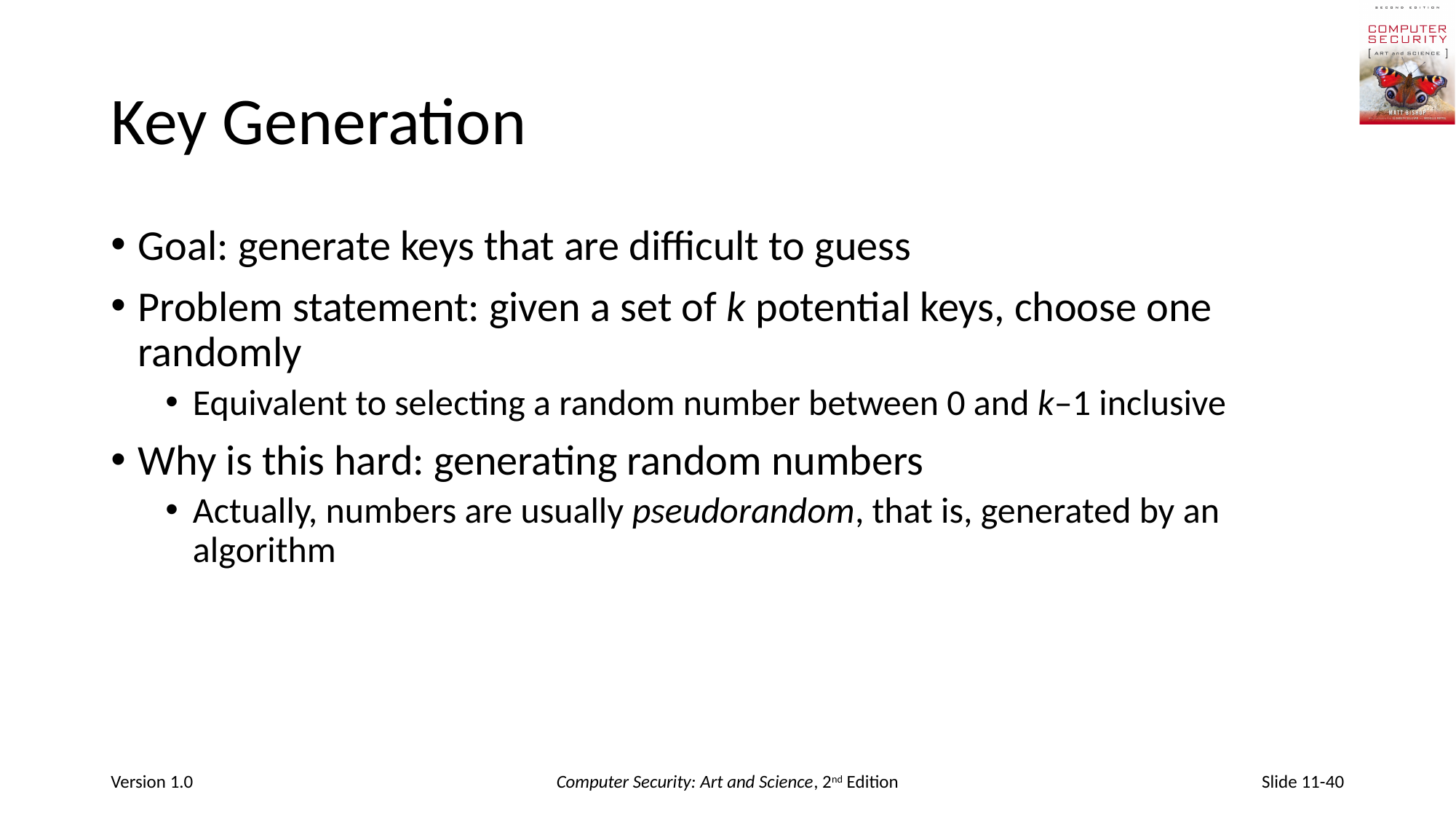

# Key Generation
Goal: generate keys that are difficult to guess
Problem statement: given a set of k potential keys, choose one randomly
Equivalent to selecting a random number between 0 and k–1 inclusive
Why is this hard: generating random numbers
Actually, numbers are usually pseudorandom, that is, generated by an algorithm
Version 1.0
Computer Security: Art and Science, 2nd Edition
Slide 11-40